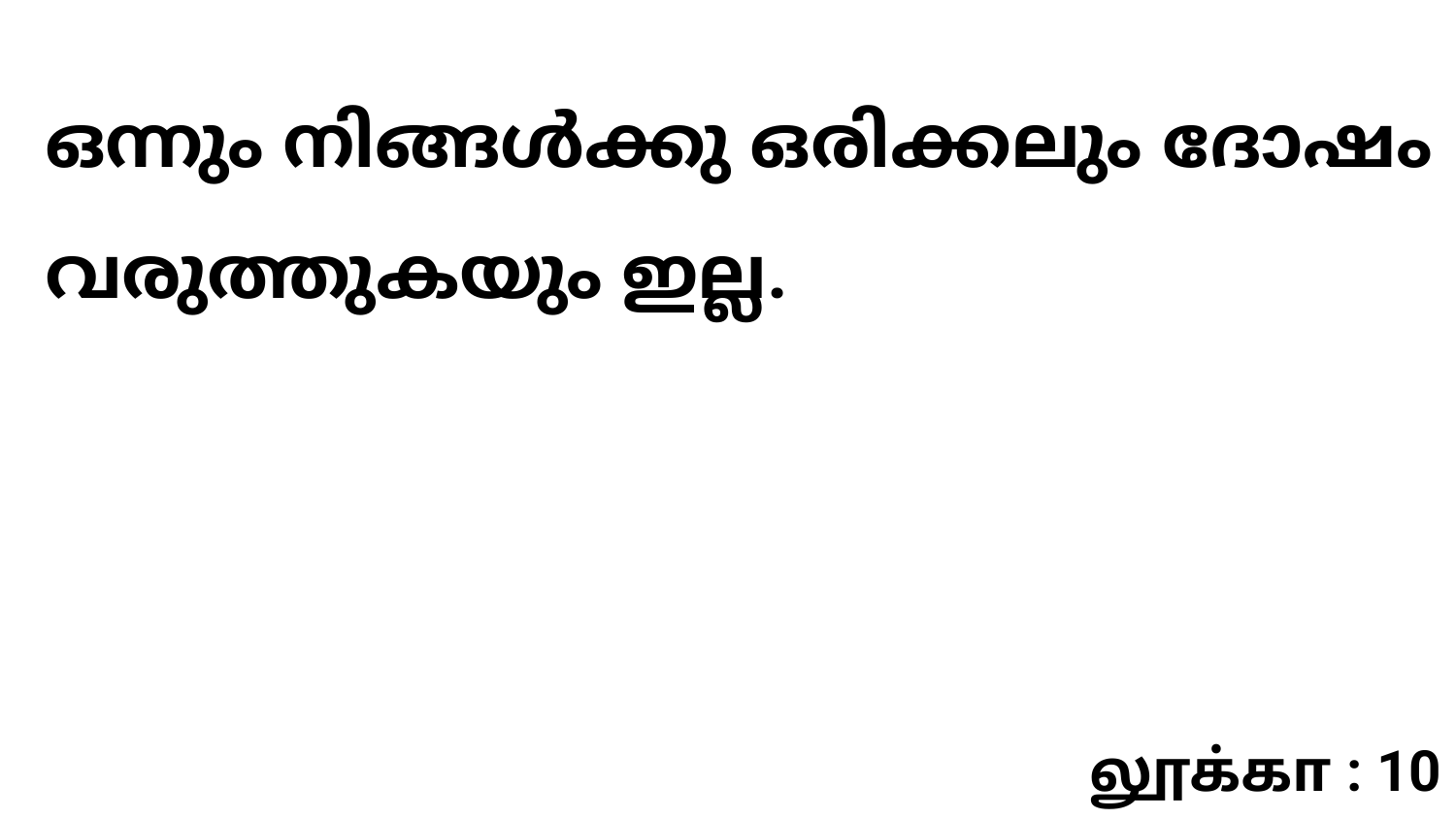

ഒന്നും നിങ്ങൾക്കു ഒരിക്കലും ദോഷം വരുത്തുകയും ഇല്ല.
லூக்கா : 10